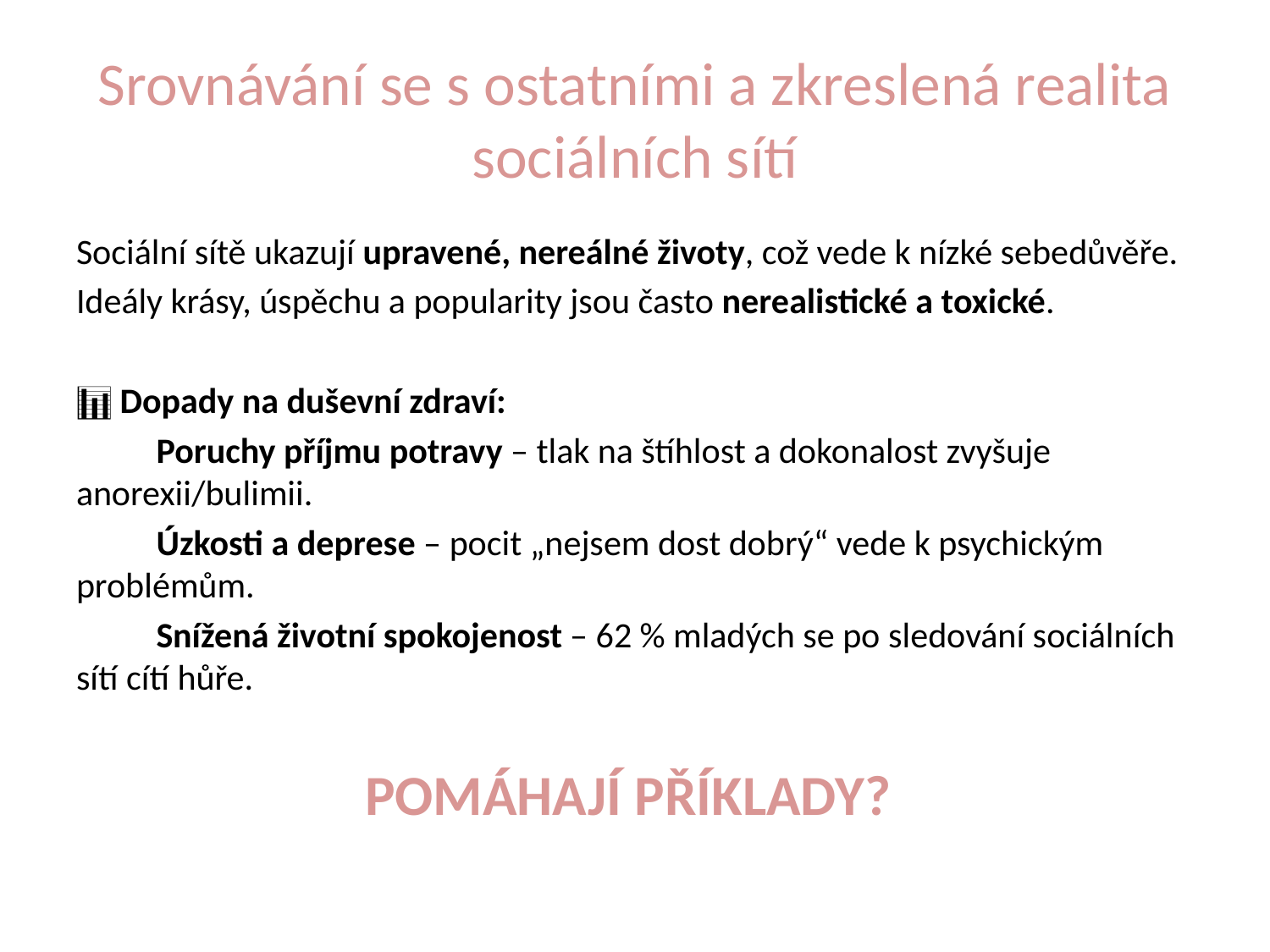

# Srovnávání se s ostatními a zkreslená realita sociálních sítí
Sociální sítě ukazují upravené, nereálné životy, což vede k nízké sebedůvěře.
Ideály krásy, úspěchu a popularity jsou často nerealistické a toxické.

📊 Dopady na duševní zdraví:
	Poruchy příjmu potravy – tlak na štíhlost a dokonalost zvyšuje anorexii/bulimii.
	Úzkosti a deprese – pocit „nejsem dost dobrý“ vede k psychickým problémům.
	Snížená životní spokojenost – 62 % mladých se po sledování sociálních sítí cítí hůře.

POMÁHAJÍ PŘÍKLADY?